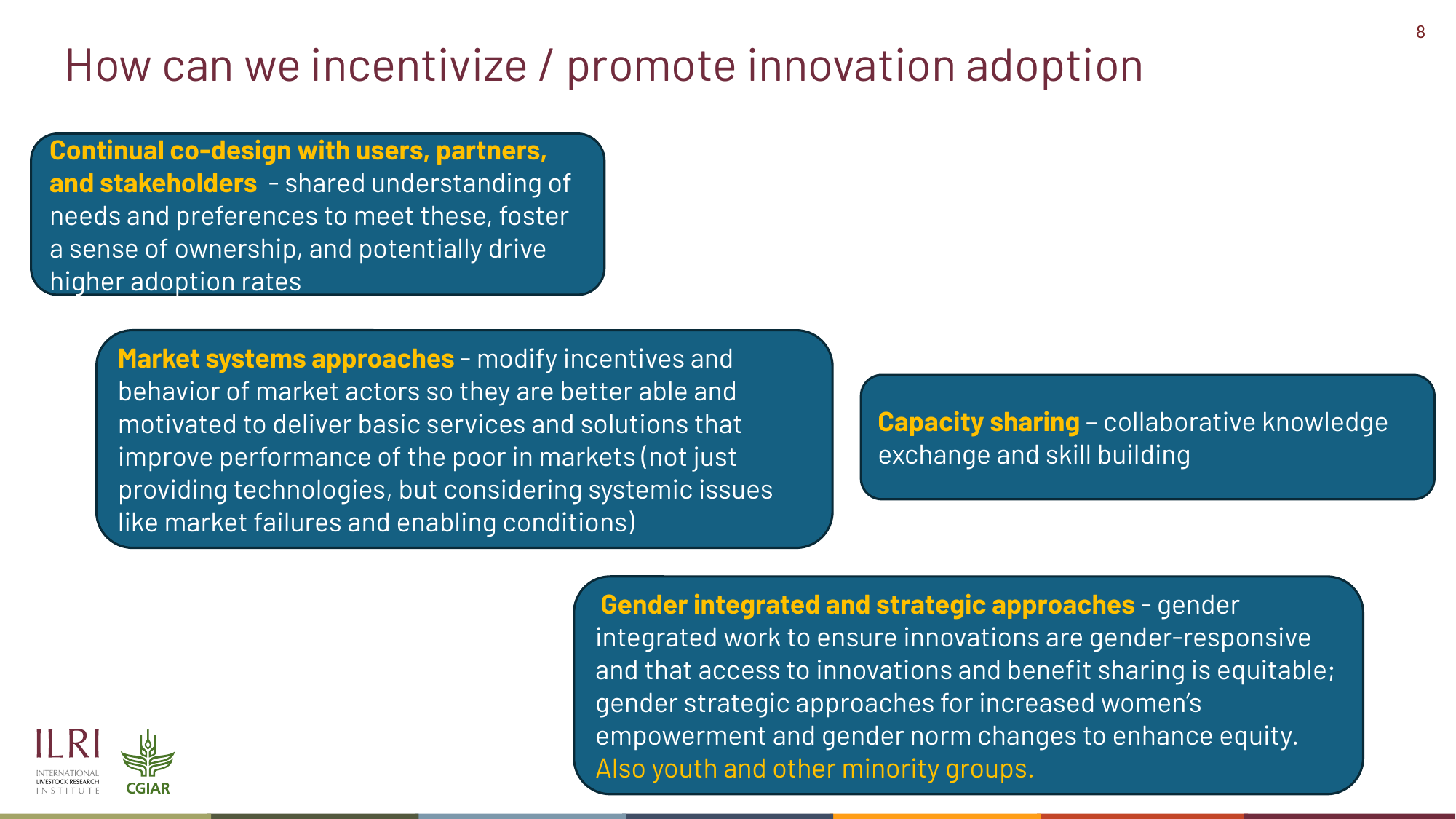

# How can we incentivize / promote innovation adoption
Continual co-design with users, partners, and stakeholders  - shared understanding of needs and preferences to meet these, foster a sense of ownership, and potentially drive higher adoption rates
Market systems approaches - modify incentives and behavior of market actors so they are better able and motivated to deliver basic services and solutions that improve performance of the poor in markets (not just providing technologies, but considering systemic issues like market failures and enabling conditions)
Capacity sharing – collaborative knowledge exchange and skill building
 Gender integrated and strategic approaches - gender integrated work to ensure innovations are gender-responsive and that access to innovations and benefit sharing is equitable; gender strategic approaches for increased women’s empowerment and gender norm changes to enhance equity. Also youth and other minority groups.